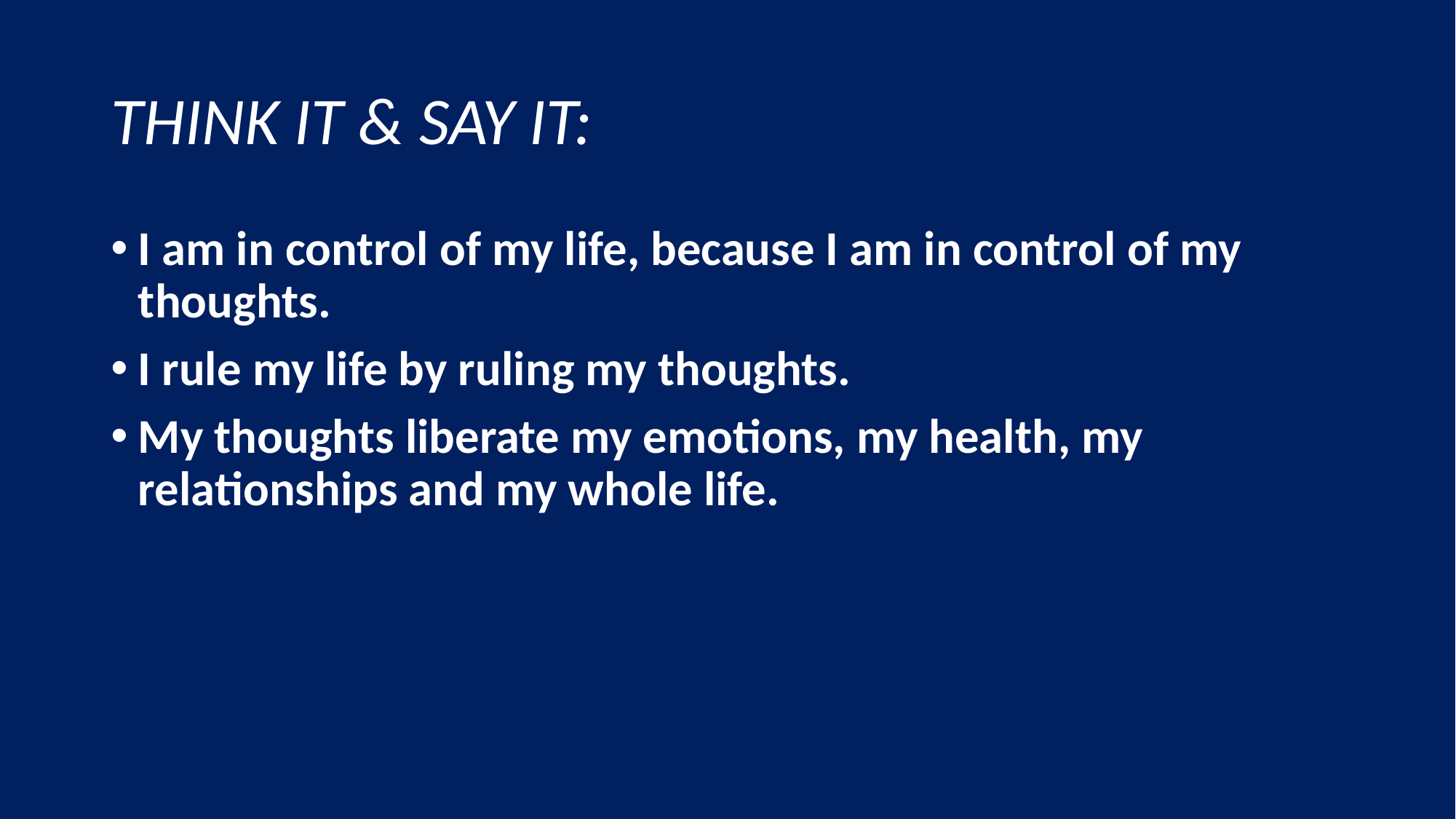

# THINK IT & SAY IT:
I am in control of my life, because I am in control of my thoughts.
I rule my life by ruling my thoughts.
My thoughts liberate my emotions, my health, my relationships and my whole life.